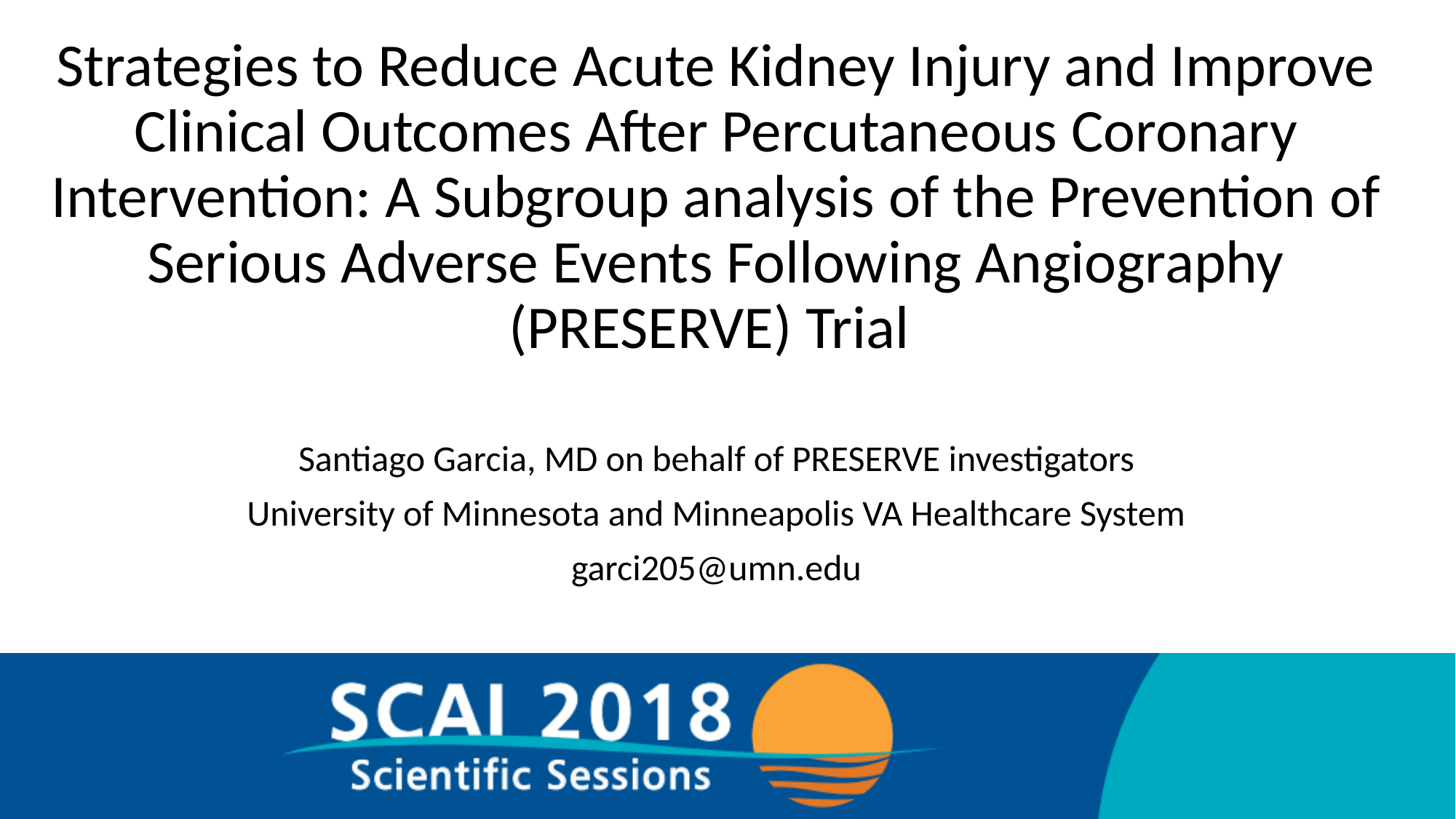

# Strategies to Reduce Acute Kidney Injury and Improve Clinical Outcomes After Percutaneous Coronary Intervention: A Subgroup analysis of the Prevention of Serious Adverse Events Following Angiography (PRESERVE) Trial
Santiago Garcia, MD on behalf of PRESERVE investigators
University of Minnesota and Minneapolis VA Healthcare System
garci205@umn.edu